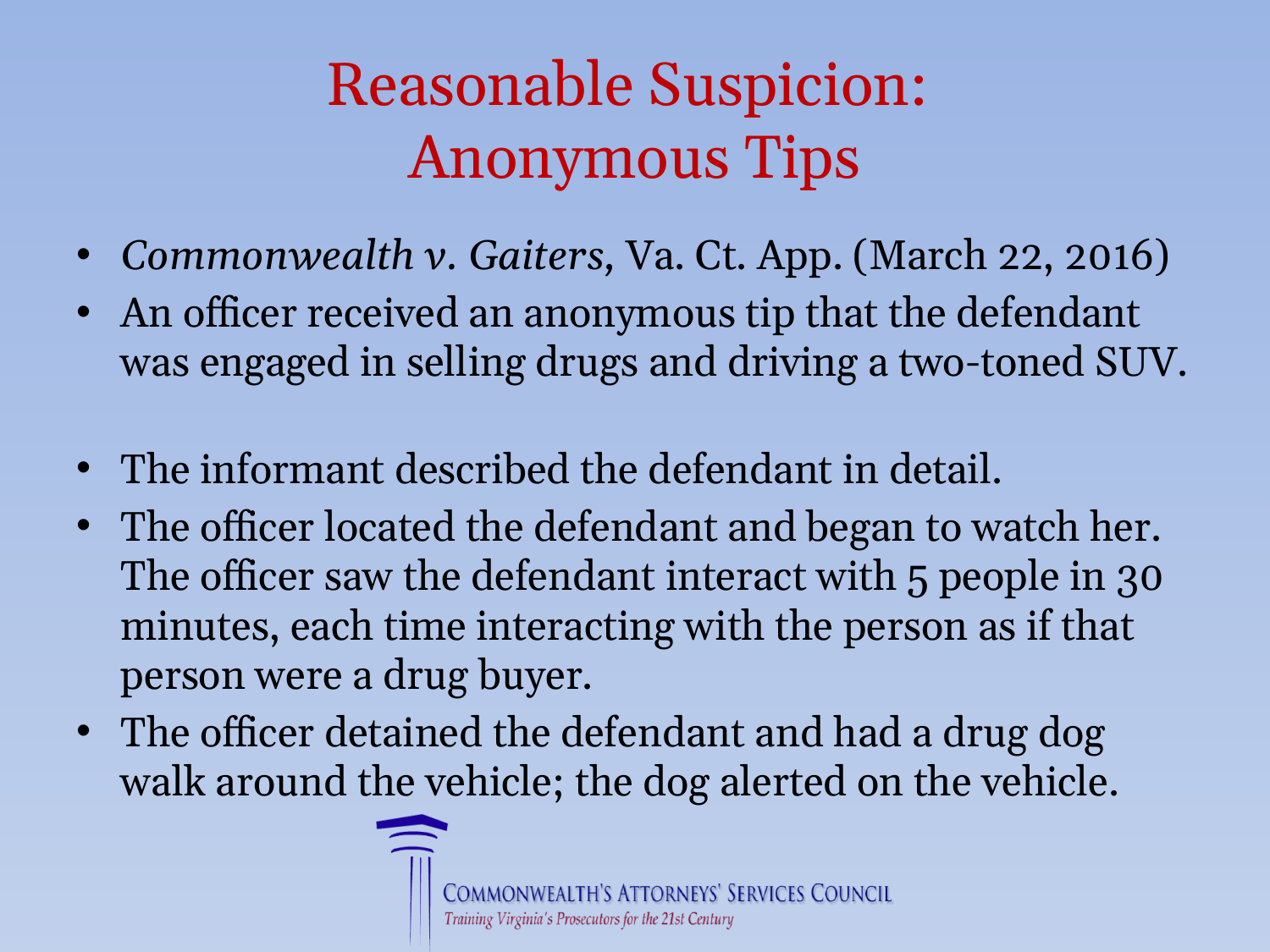

# Reasonable Suspicion: Anonymous Tips
Commonwealth v. Gaiters, Va. Ct. App. (March 22, 2016)
An officer received an anonymous tip that the defendant was engaged in selling drugs and driving a two-toned SUV.
The informant described the defendant in detail.
The officer located the defendant and began to watch her.  The officer saw the defendant interact with 5 people in 30 minutes, each time interacting with the person as if that person were a drug buyer.
The officer detained the defendant and had a drug dog walk around the vehicle; the dog alerted on the vehicle.